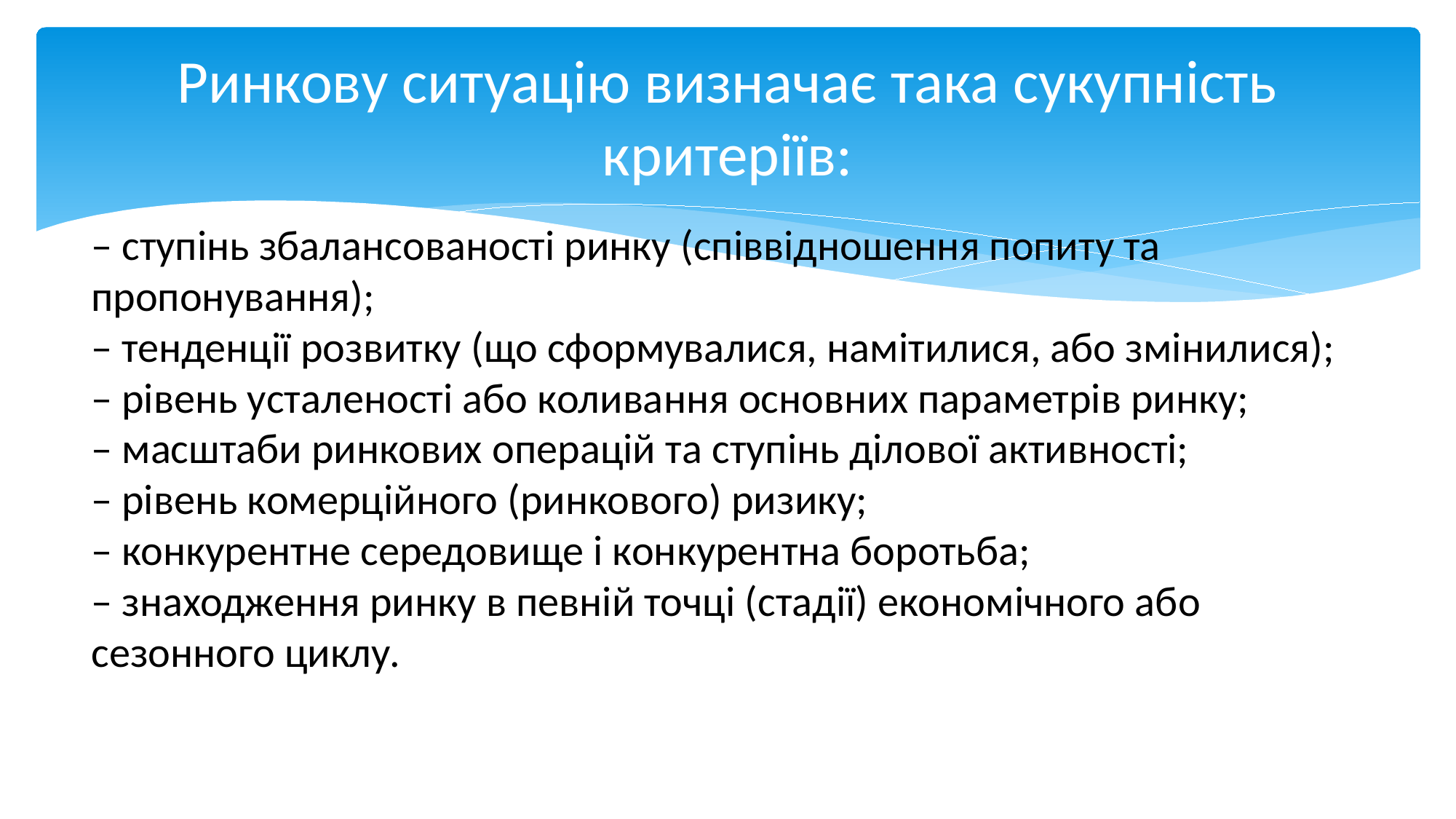

# Ринкову ситуацію визначає така сукупність критеріїв:
– ступінь збалансованості ринку (співвідношення попиту та пропонування);
– тенденції розвитку (що сформувалися, намітилися, або змінилися);
– рівень усталеності або коливання основних параметрів ринку;
– масштаби ринкових операцій та ступінь ділової активності;
– рівень комерційного (ринкового) ризику;
– конкурентне середовище і конкурентна боротьба;
– знаходження ринку в певній точці (стадії) економічного або сезонного циклу.